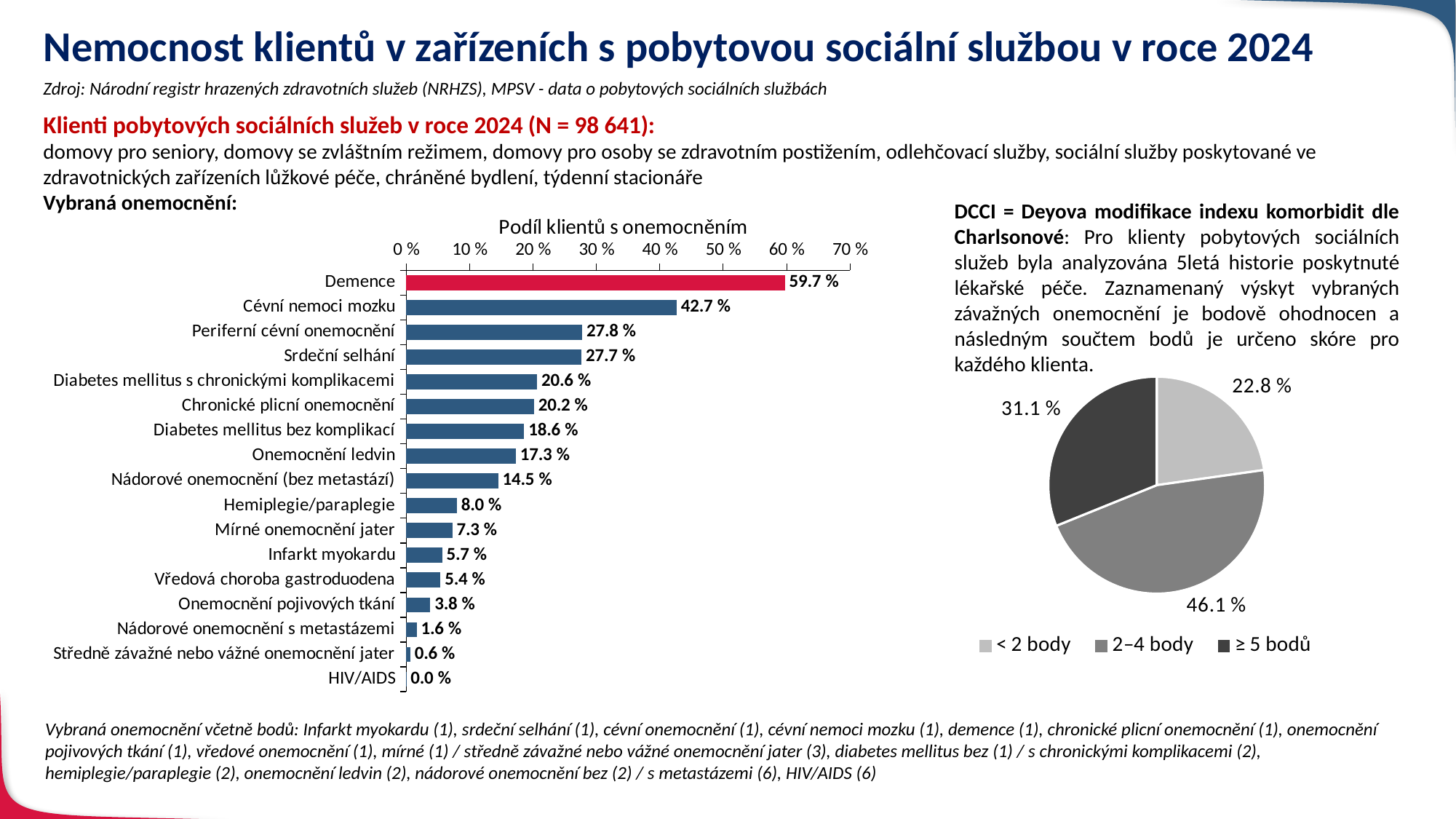

# Nemocnost klientů v zařízeních s pobytovou sociální službou v roce 2024
Zdroj: Národní registr hrazených zdravotních služeb (NRHZS), MPSV - data o pobytových sociálních službách
Klienti pobytových sociálních služeb v roce 2024 (N = 98 641):
domovy pro seniory, domovy se zvláštním režimem, domovy pro osoby se zdravotním postižením, odlehčovací služby, sociální služby poskytované ve zdravotnických zařízeních lůžkové péče, chráněné bydlení, týdenní stacionáře
Vybraná onemocnění:
DCCI = Deyova modifikace indexu komorbidit dle Charlsonové: Pro klienty pobytových sociálních služeb byla analyzována 5letá historie poskytnuté lékařské péče. Zaznamenaný výskyt vybraných závažných onemocnění je bodově ohodnocen a následným součtem bodů je určeno skóre pro každého klienta.

### Chart: Podíl klientů s onemocněním

| Category | Řada 1 |
|---|---|
| Demence | 0.5970742389067426 |
| Cévní nemoci mozku | 0.4265670461572774 |
| Periferní cévní onemocnění | 0.2775722062833913 |
| Srdeční selhání | 0.2766192556847558 |
| Diabetes mellitus s chronickými komplikacemi | 0.20649628450644256 |
| Chronické plicní onemocnění | 0.2015490516113989 |
| Diabetes mellitus bez komplikací | 0.18610922435903934 |
| Onemocnění ledvin | 0.17297067142466113 |
| Nádorové onemocnění (bez metastází) | 0.145101935300737 |
| Hemiplegie/paraplegie | 0.07978426820490465 |
| Mírné onemocnění jater | 0.07251548544722783 |
| Infarkt myokardu | 0.0566701473018319 |
| Vředová choroba gastroduodena | 0.05396336209081416 |
| Onemocnění pojivových tkání | 0.03782402854796687 |
| Nádorové onemocnění s metastázemi | 0.016453604484950476 |
| Středně závažné nebo vážné onemocnění jater | 0.006244867752760008 |
| HIV/AIDS | 0.0002331687634959094 |

### Chart

| Category | DCCI |
|---|---|
| < 2 body | 0.22768422866759258 |
| 2–4 body | 0.4610861609269979 |
| ≥ 5 bodů | 0.31122961040540953 |
Vybraná onemocnění včetně bodů: Infarkt myokardu (1), srdeční selhání (1), cévní onemocnění (1), cévní nemoci mozku (1), demence (1), chronické plicní onemocnění (1), onemocnění pojivových tkání (1), vředové onemocnění (1), mírné (1) / středně závažné nebo vážné onemocnění jater (3), diabetes mellitus bez (1) / s chronickými komplikacemi (2), hemiplegie/paraplegie (2), onemocnění ledvin (2), nádorové onemocnění bez (2) / s metastázemi (6), HIV/AIDS (6)